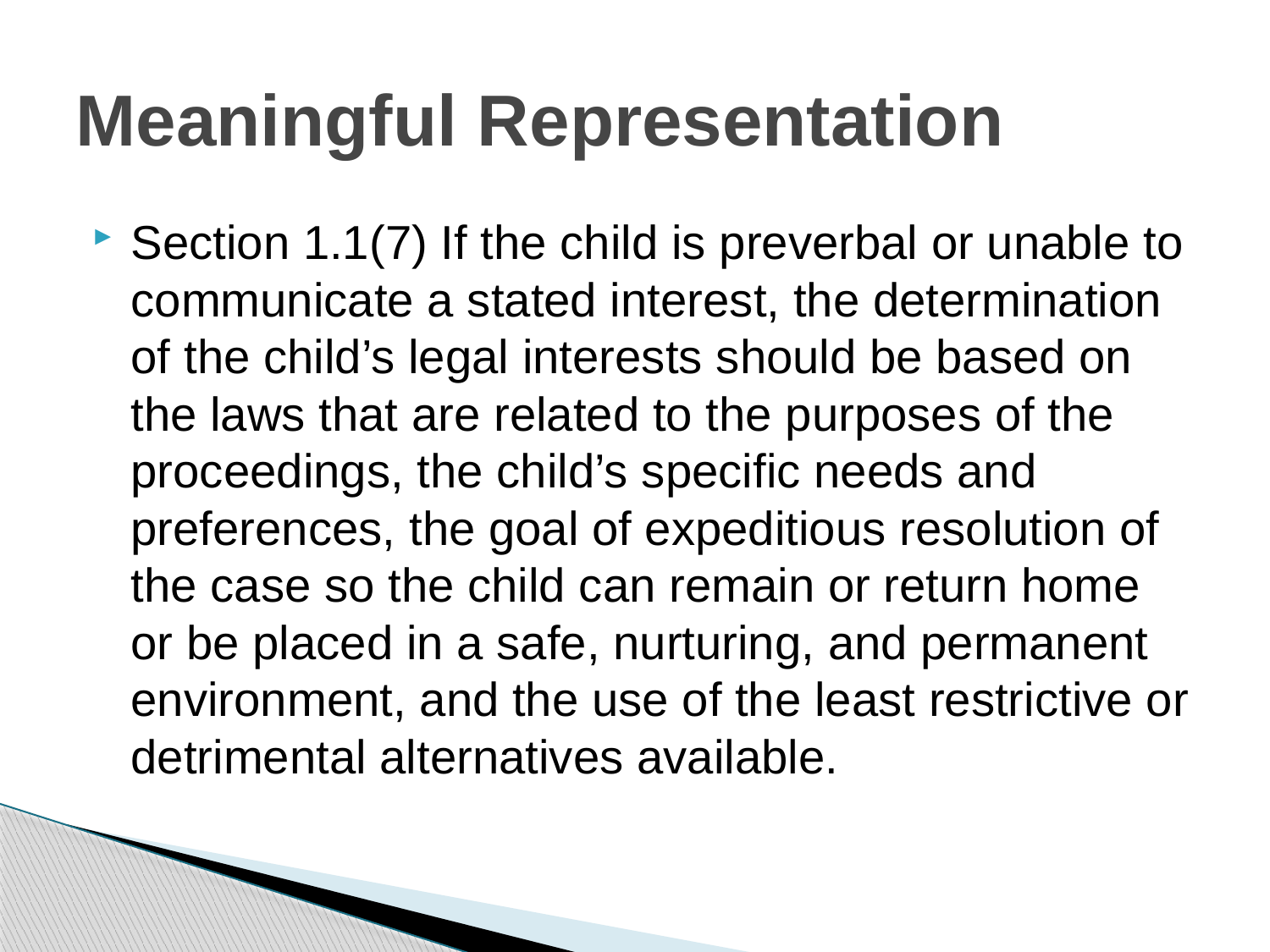

# Meaningful Representation
Section 1.1(7) If the child is preverbal or unable to communicate a stated interest, the determination of the child’s legal interests should be based on the laws that are related to the purposes of the proceedings, the child’s specific needs and preferences, the goal of expeditious resolution of the case so the child can remain or return home or be placed in a safe, nurturing, and permanent environment, and the use of the least restrictive or detrimental alternatives available.